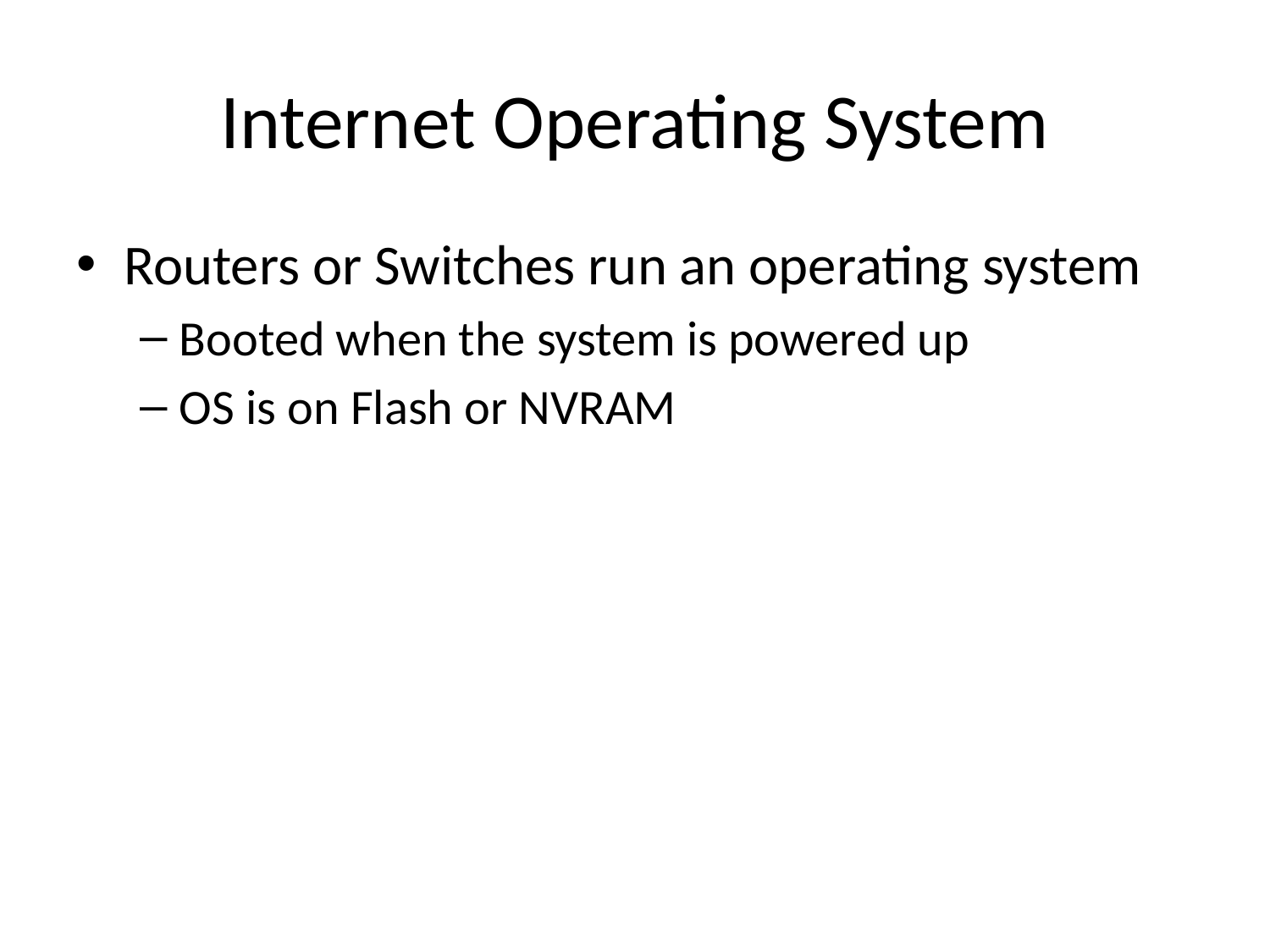

# Internet Operating System
Routers or Switches run an operating system
Booted when the system is powered up
OS is on Flash or NVRAM